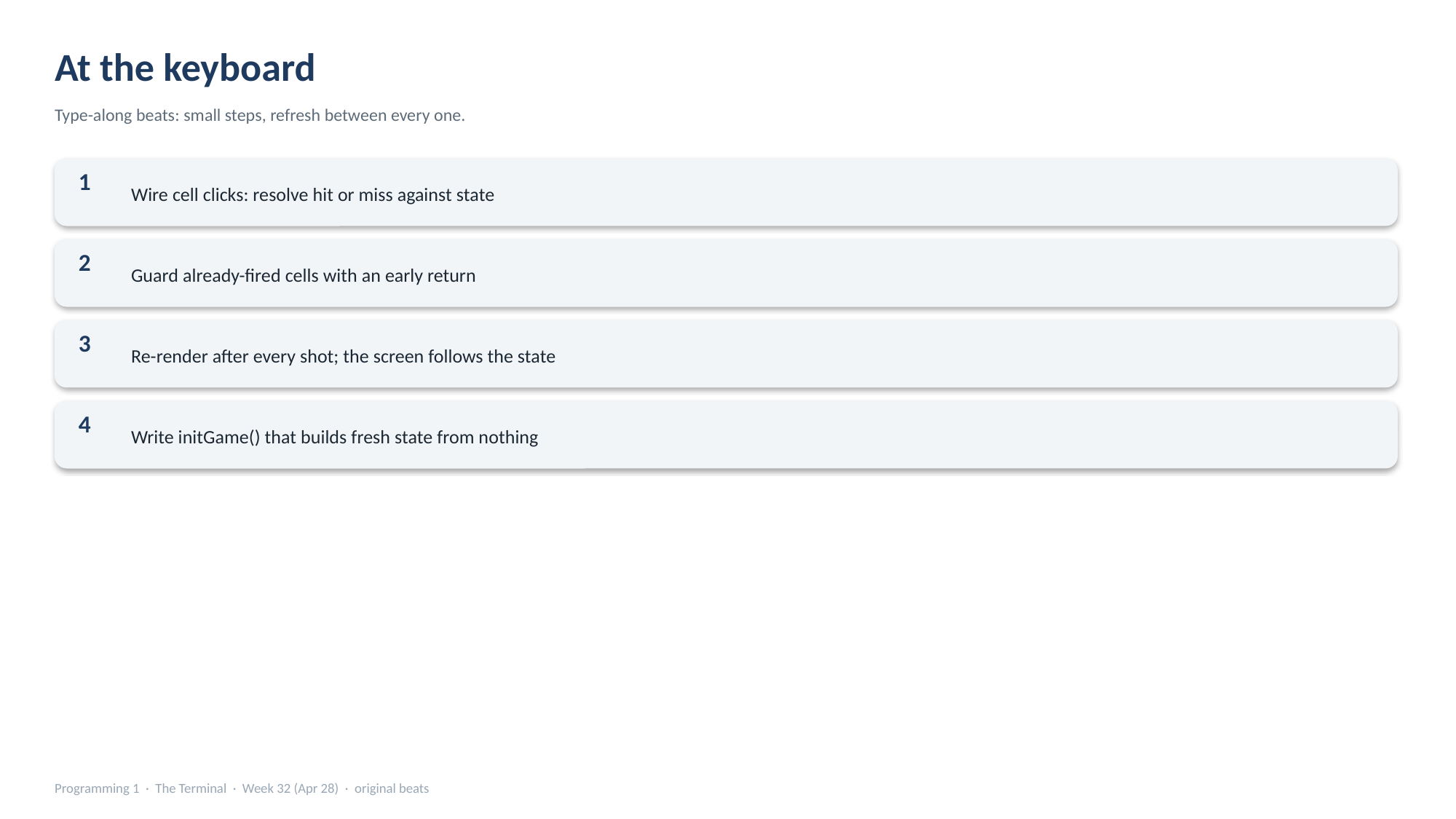

At the keyboard
Type-along beats: small steps, refresh between every one.

Wire cell clicks: resolve hit or miss against state
1

Guard already-fired cells with an early return
2

Re-render after every shot; the screen follows the state
3

Write initGame() that builds fresh state from nothing
4
Programming 1  ·  The Terminal  ·  Week 32 (Apr 28)  ·  original beats